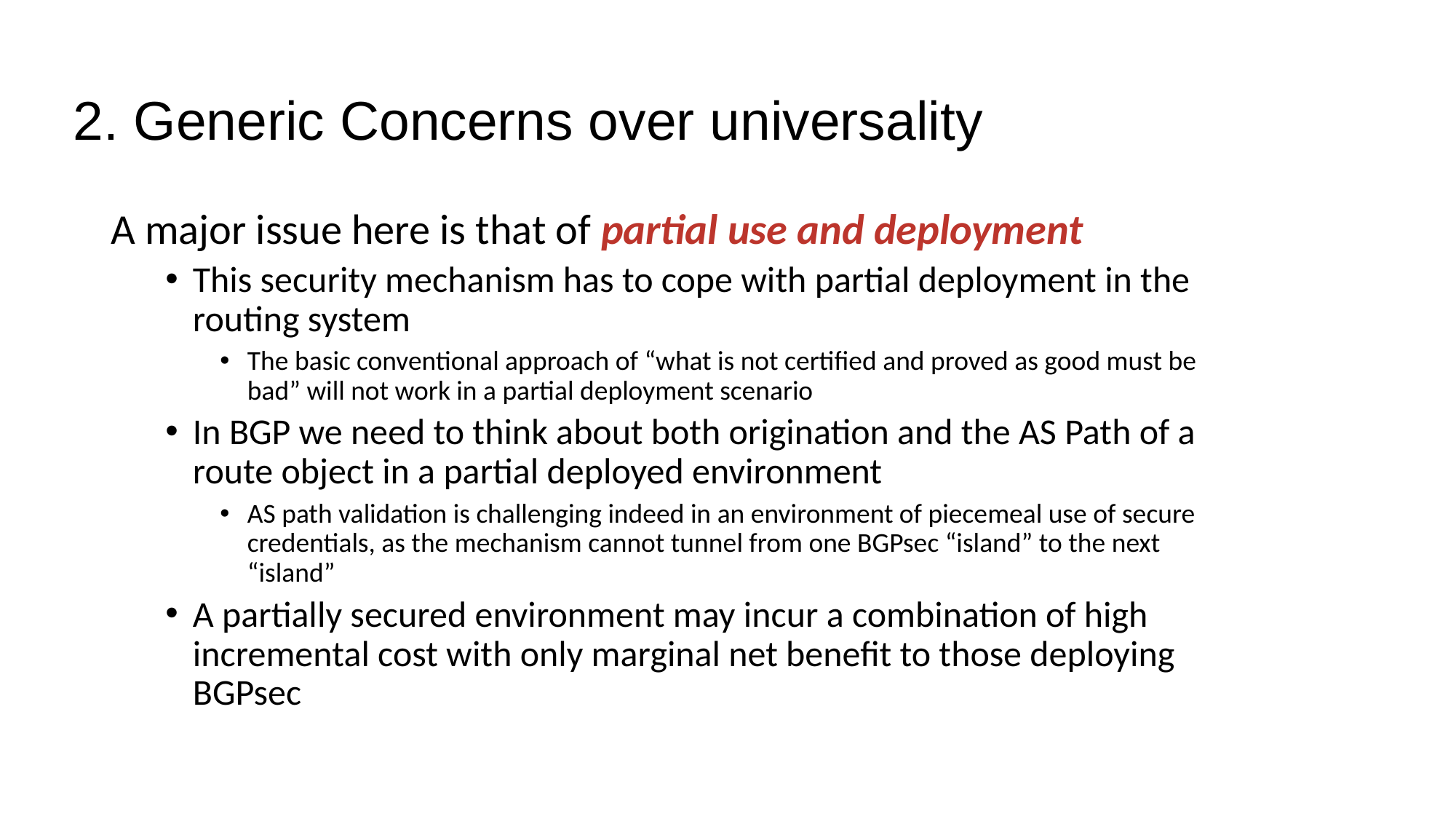

# 2. Generic Concerns over universality
A major issue here is that of partial use and deployment
This security mechanism has to cope with partial deployment in the routing system
The basic conventional approach of “what is not certified and proved as good must be bad” will not work in a partial deployment scenario
In BGP we need to think about both origination and the AS Path of a route object in a partial deployed environment
AS path validation is challenging indeed in an environment of piecemeal use of secure credentials, as the mechanism cannot tunnel from one BGPsec “island” to the next “island”
A partially secured environment may incur a combination of high incremental cost with only marginal net benefit to those deploying BGPsec